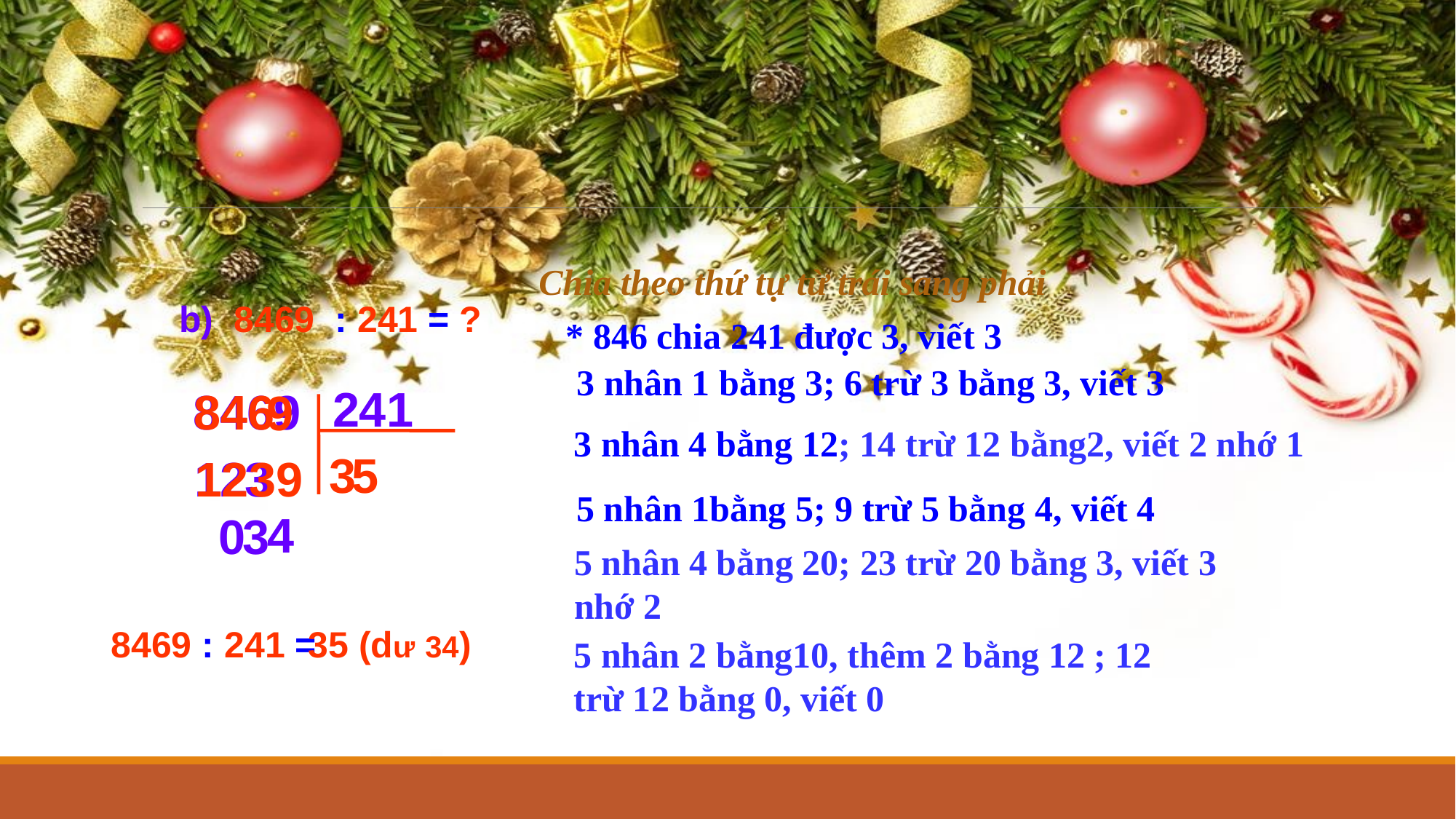

Chia theo thứ tự từ trái sang phải
b)  8469  : 241 = ?
* 846 chia 241 được 3, viết 3
3 nhân 1 bằng 3; 6 trừ 3 bằng 3, viết 3
241
8469
846
9

3 nhân 4 bằng 12; 14 trừ 12 bằng2, viết 2 nhớ 1

3
5
1239
1
2
3
5 nhân 1bằng 5; 9 trừ 5 bằng 4, viết 4
4
0
3
5 nhân 4 bằng 20; 23 trừ 20 bằng 3, viết 3 nhớ 2
8469 : 241 =
35 (dư 34)
5 nhân 2 bằng10, thêm 2 bằng 12 ; 12
trừ 12 bằng 0, viết 0